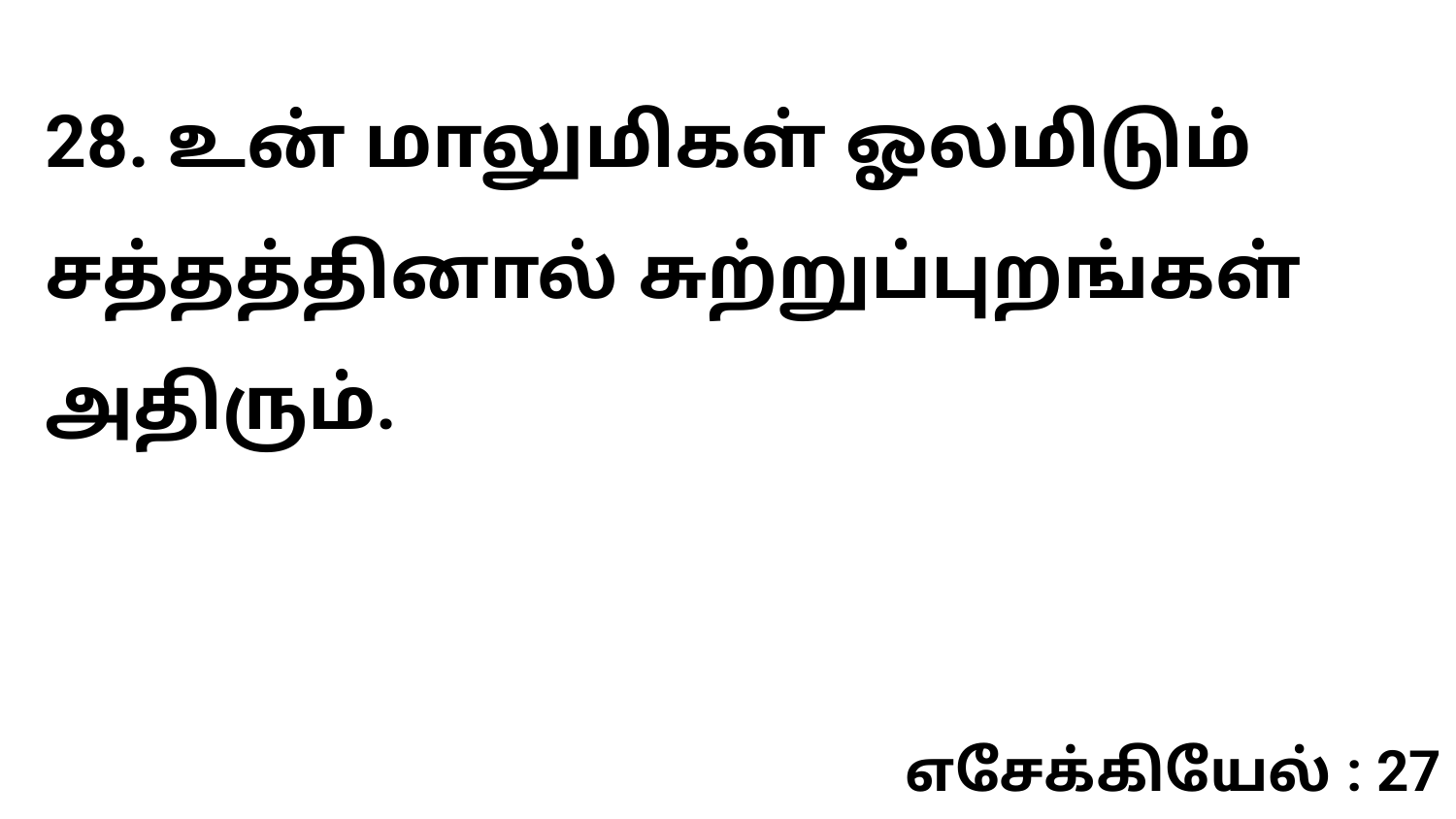

28. உன் மாலுமிகள் ஓலமிடும் சத்தத்தினால் சுற்றுப்புறங்கள் அதிரும்.
எசேக்கியேல் : 27